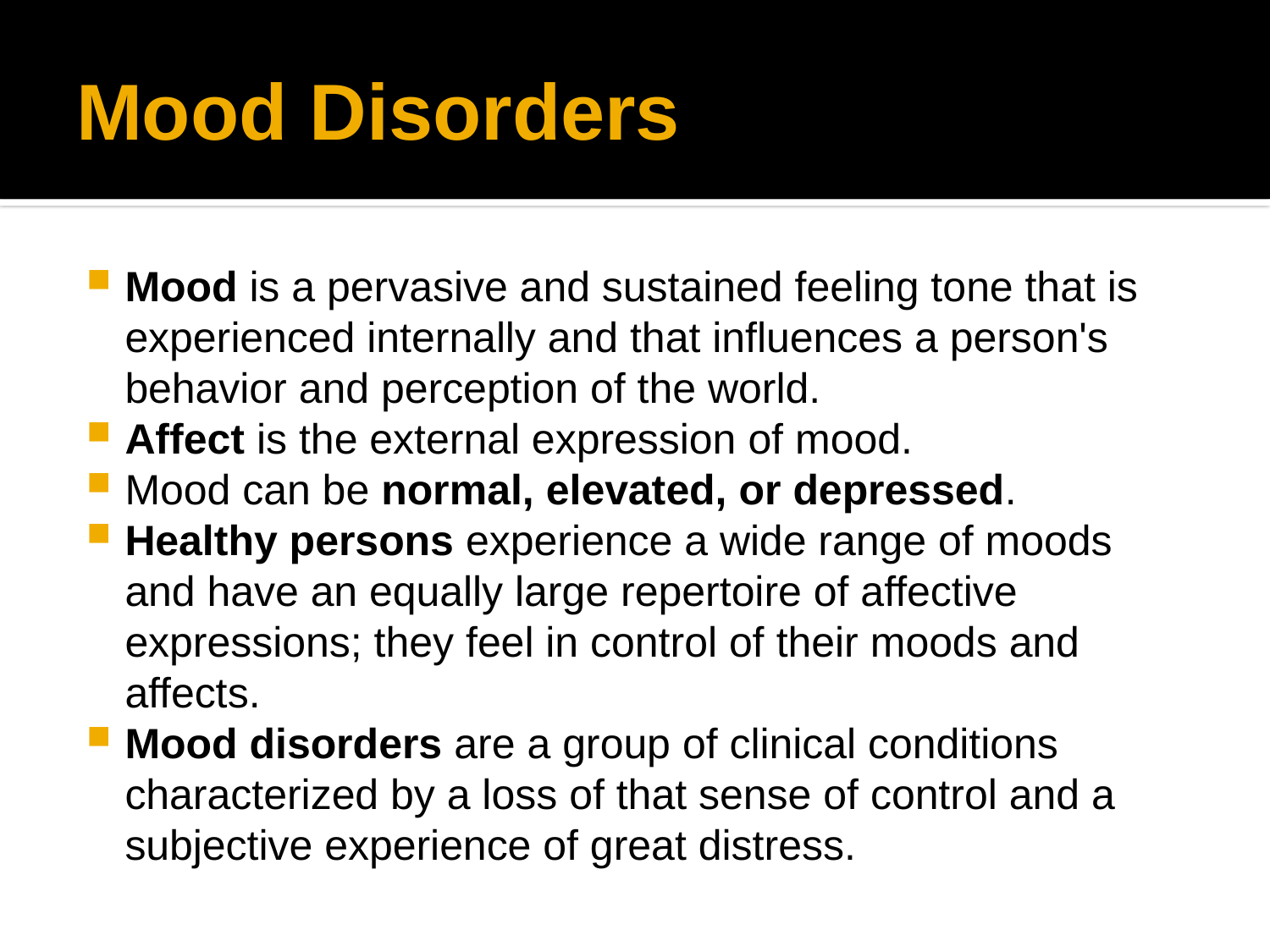

# Mood Disorders
Mood is a pervasive and sustained feeling tone that is experienced internally and that influences a person's behavior and perception of the world.
Affect is the external expression of mood.
Mood can be normal, elevated, or depressed.
Healthy persons experience a wide range of moods and have an equally large repertoire of affective expressions; they feel in control of their moods and affects.
Mood disorders are a group of clinical conditions characterized by a loss of that sense of control and a subjective experience of great distress.